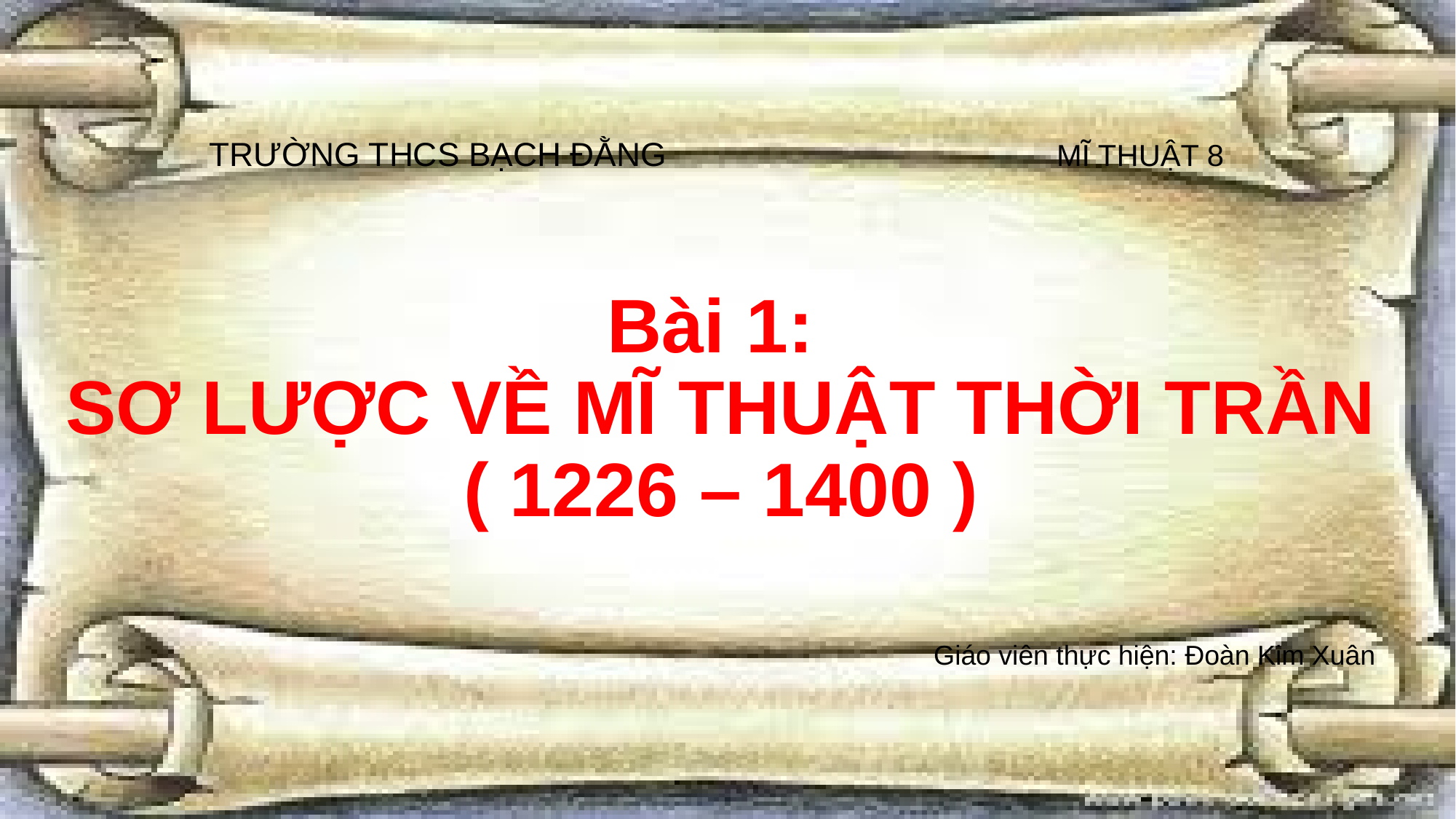

TRƯỜNG THCS BẠCH ĐẰNG
MĨ THUẬT 8
# Bài 1: SƠ LƯỢC VỀ MĨ THUẬT THỜI TRẦN ( 1226 – 1400 )
Giáo viên thực hiện: Đoàn Kim Xuân